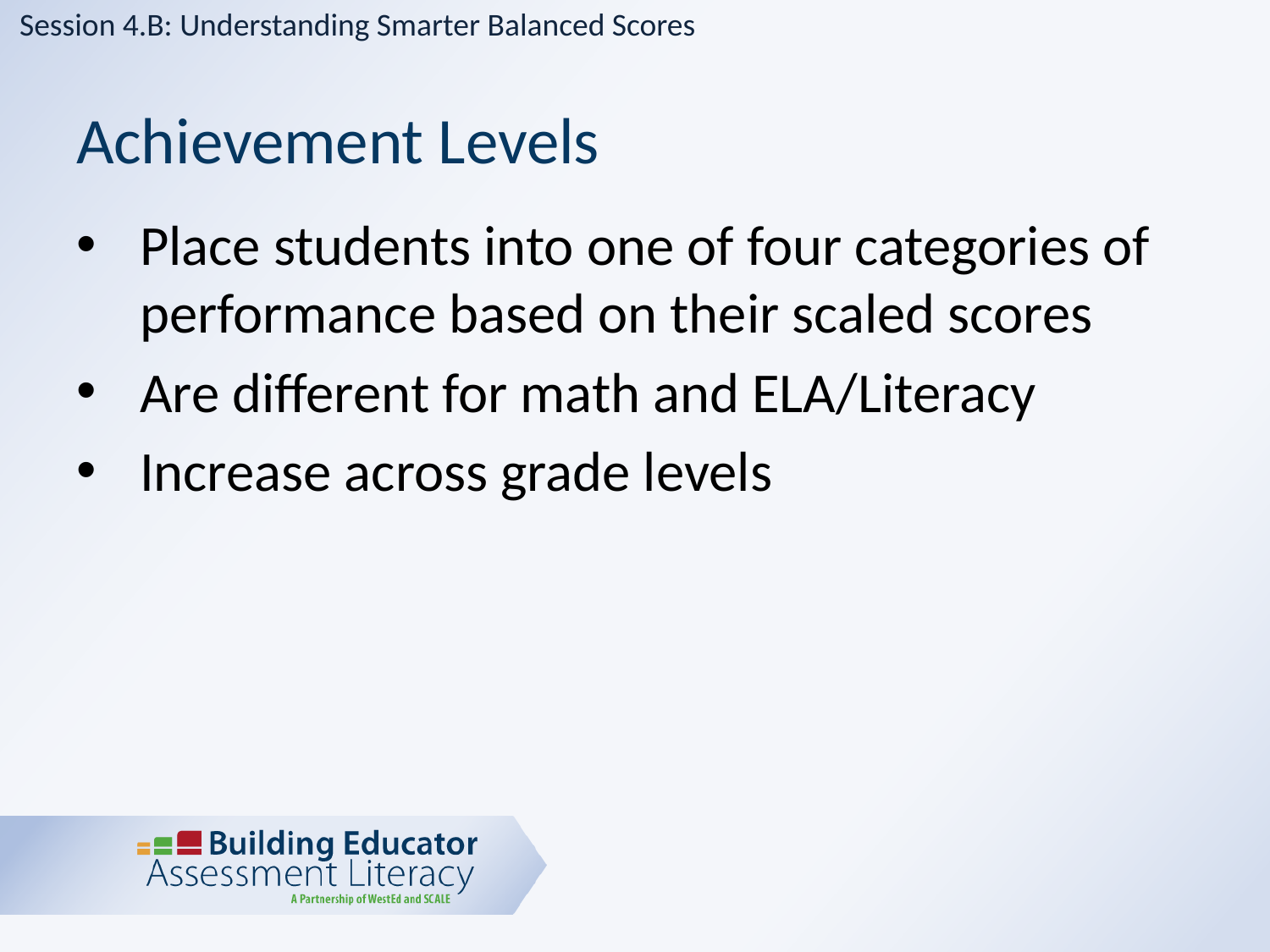

Session 4.B: Understanding Smarter Balanced Scores
# Achievement Levels
Place students into one of four categories of performance based on their scaled scores
Are different for math and ELA/Literacy
Increase across grade levels